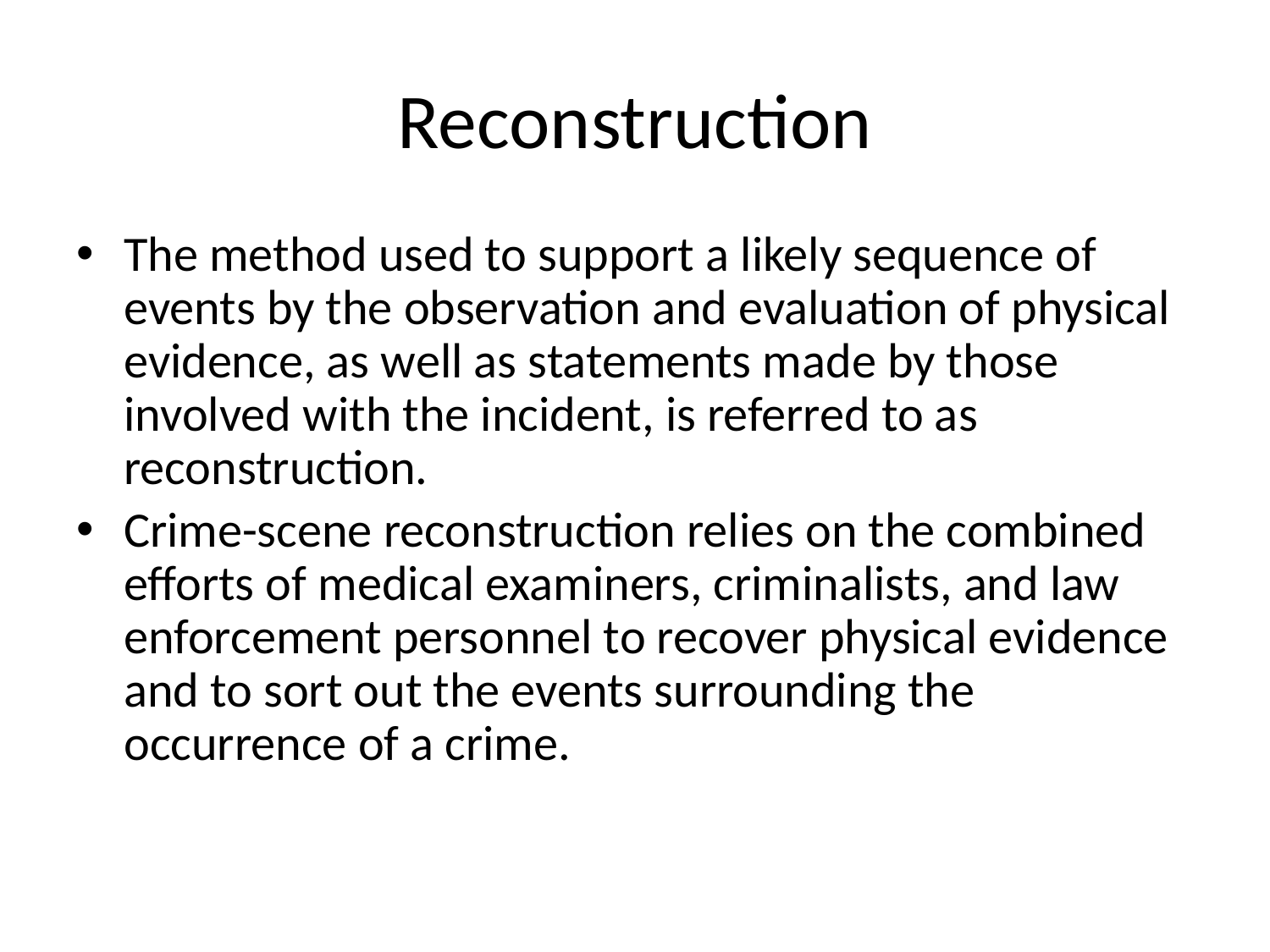

# Reconstruction
The method used to support a likely sequence of events by the observation and evaluation of physical evidence, as well as statements made by those involved with the incident, is referred to as reconstruction.
Crime-scene reconstruction relies on the combined efforts of medical examiners, criminalists, and law enforcement personnel to recover physical evidence and to sort out the events surrounding the occurrence of a crime.